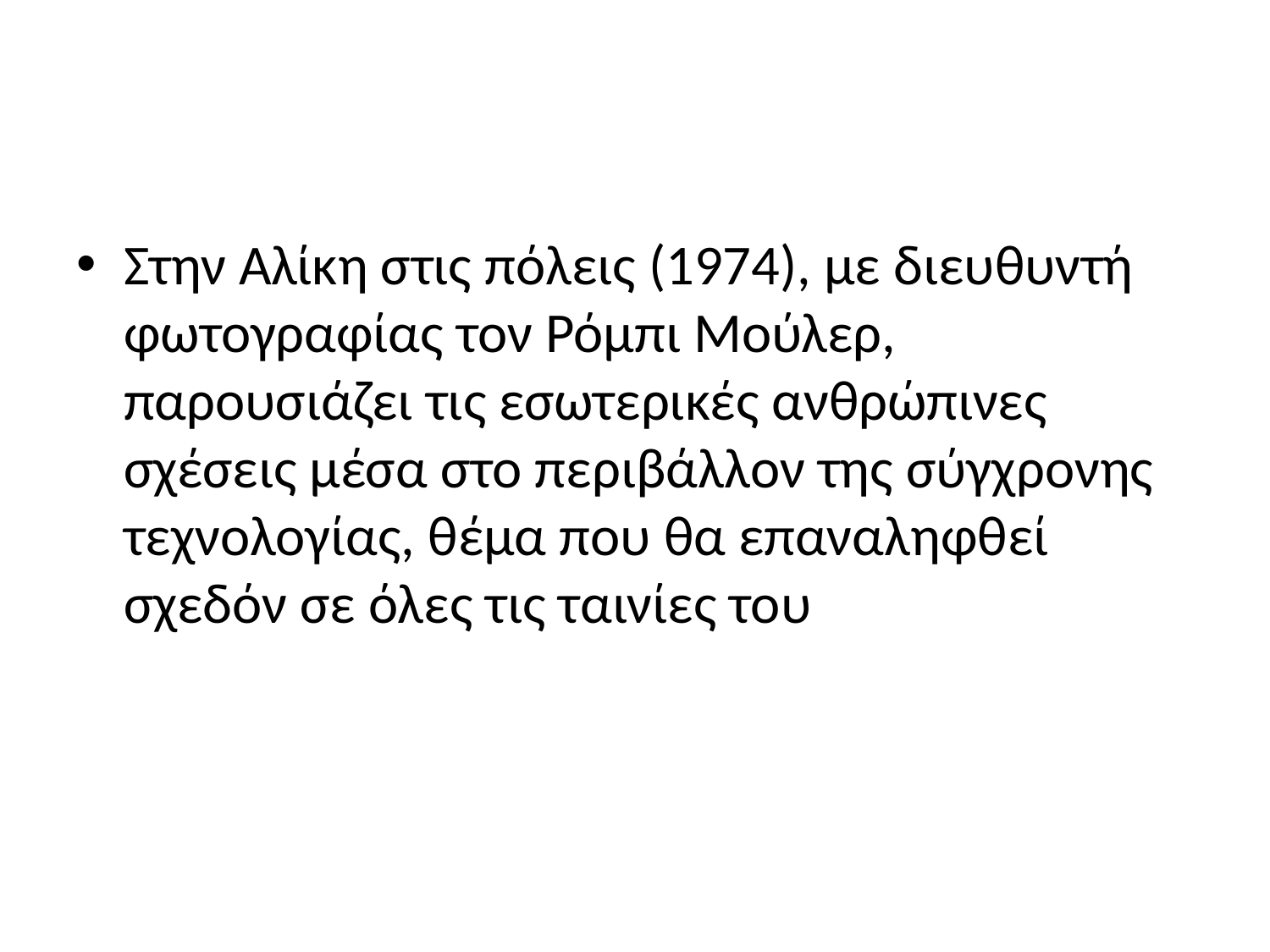

#
Στην Αλίκη στις πόλεις (1974), με διευθυντή φωτογραφίας τον Ρόμπι Μούλερ, παρουσιάζει τις εσωτερικές ανθρώπινες σχέσεις μέσα στο περιβάλλον της σύγχρονης τεχνολογίας, θέμα που θα επαναληφθεί σχεδόν σε όλες τις ταινίες του